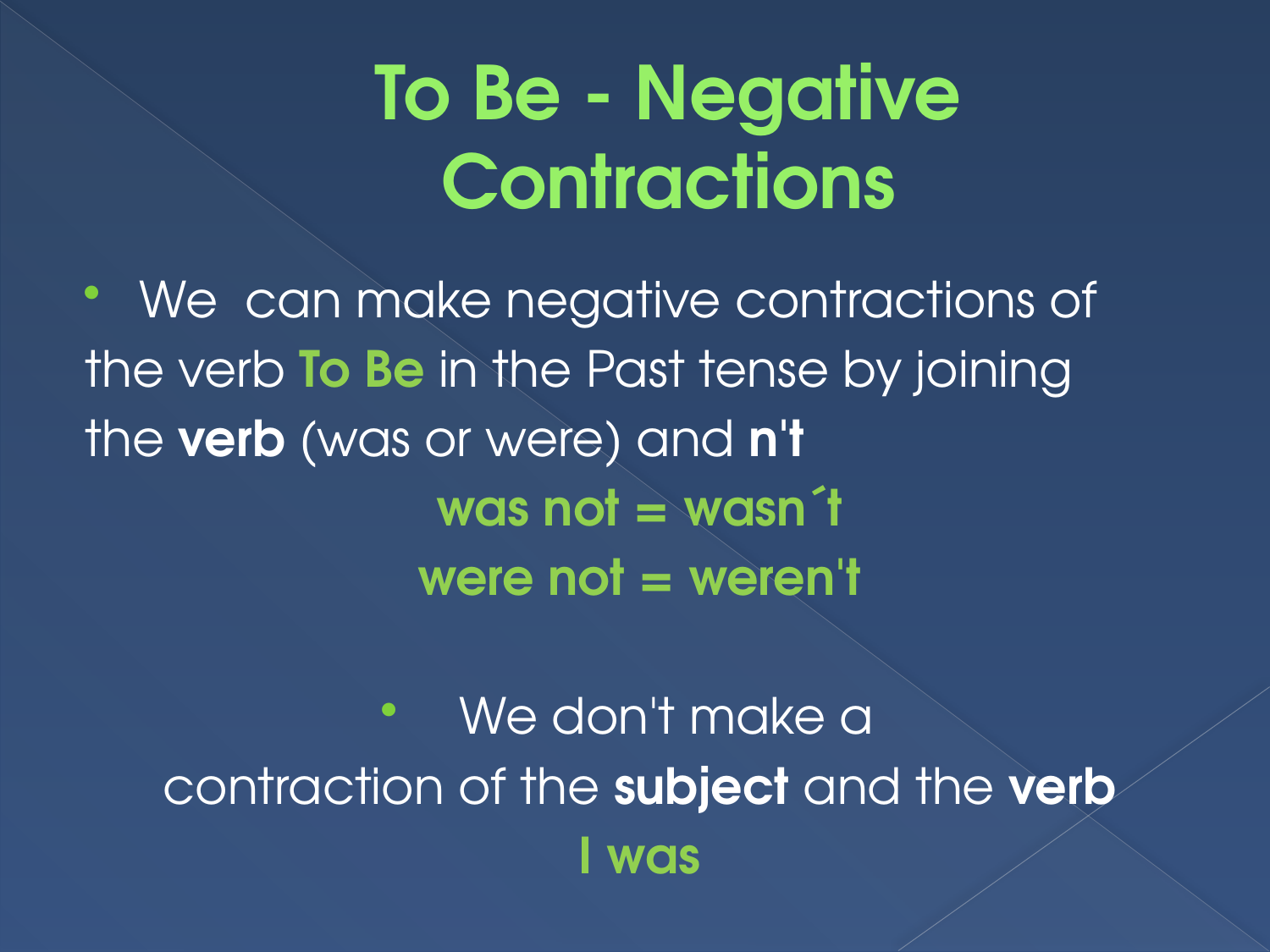

# To Be - Negative Contractions
We  can make negative contractions of
the verb To Be in the Past tense by joining
the verb (was or were) and n't
was not = wasn´t
were not = weren't

We don't make a
contraction of the subject and the verb
I was